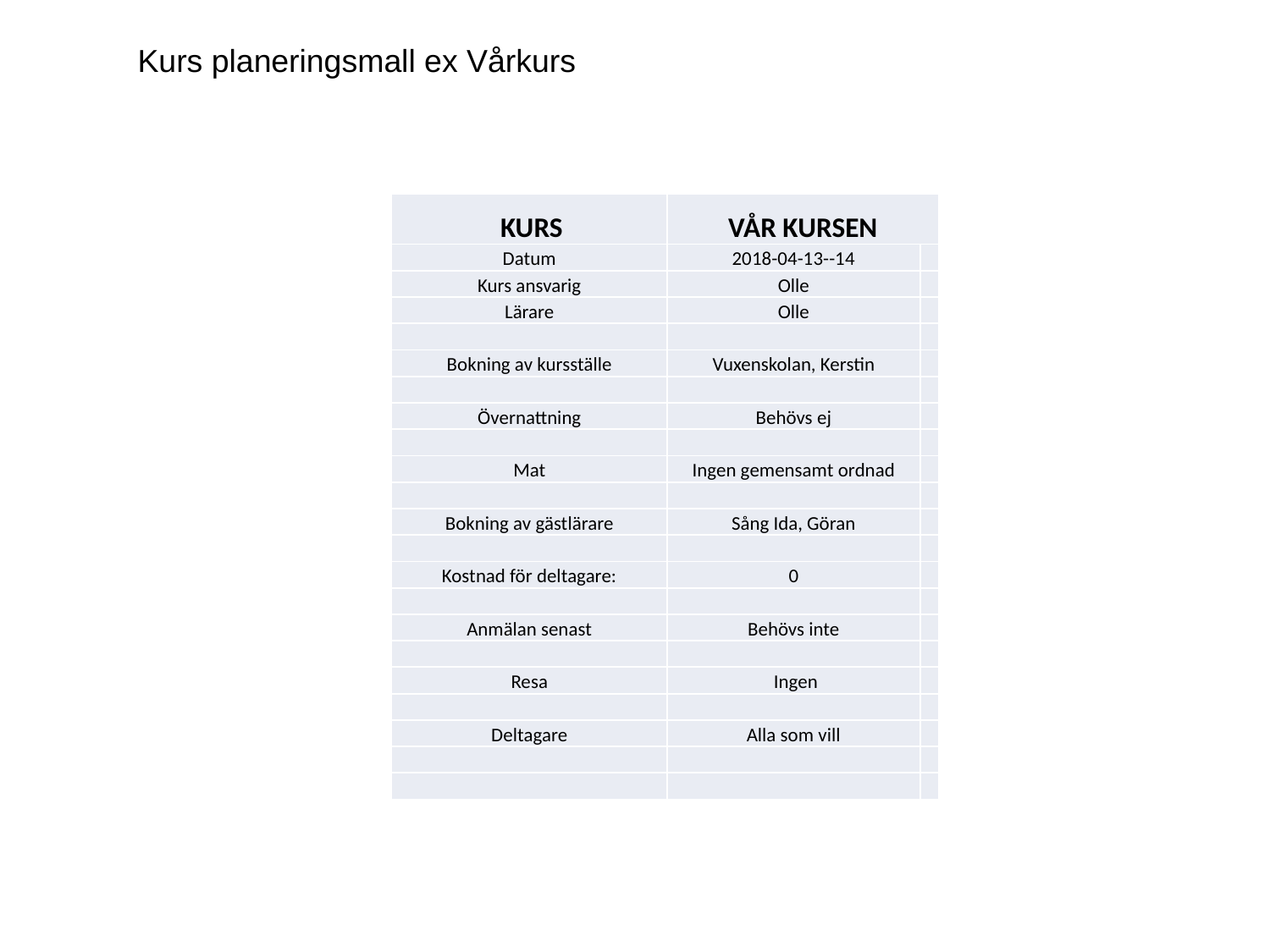

Kurs planeringsmall ex Vårkurs
| KURS | VÅR KURSEN |  |
| --- | --- | --- |
| Datum | 2018-04-13--14 |  |
| Kurs ansvarig | Olle |  |
| Lärare | Olle |  |
|  |  |  |
| Bokning av kursställe | Vuxenskolan, Kerstin |  |
|  |  |  |
| Övernattning | Behövs ej |  |
|  |  |  |
| Mat | Ingen gemensamt ordnad |  |
|  |  |  |
| Bokning av gästlärare | Sång Ida, Göran |  |
|  |  |  |
| Kostnad för deltagare: | 0 |  |
|  |  |  |
| Anmälan senast | Behövs inte |  |
|  |  |  |
| Resa | Ingen |  |
|  |  |  |
| Deltagare | Alla som vill |  |
|  |  |  |
|  |  |  |